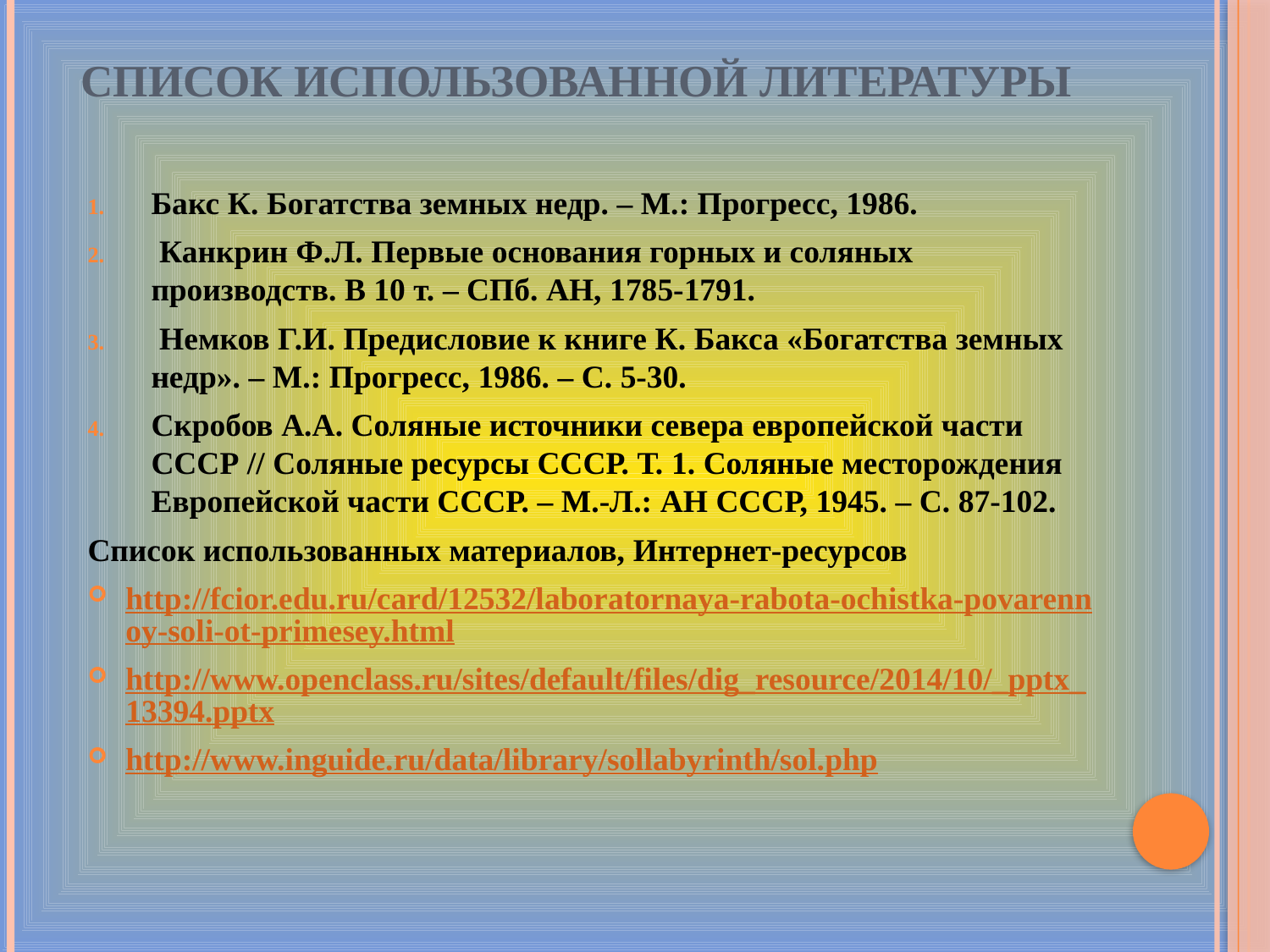

# Список использованной литературы
Бакс К. Богатства земных недр. – М.: Прогресс, 1986.
 Канкрин Ф.Л. Первые основания горных и соляных производств. В 10 т. – СПб. АН, 1785-1791.
 Немков Г.И. Предисловие к книге К. Бакса «Богатства земных недр». – М.: Прогресс, 1986. – С. 5-30.
Скробов А.А. Соляные источники севера европейской части СССР // Соляные ресурсы СССР. Т. 1. Соляные месторождения Европейской части СССР. – М.-Л.: АН СССР, 1945. – С. 87-102.
Список использованных материалов, Интернет-ресурсов
http://fcior.edu.ru/card/12532/laboratornaya-rabota-ochistka-povarennoy-soli-ot-primesey.html
http://www.openclass.ru/sites/default/files/dig_resource/2014/10/_pptx_13394.pptx
http://www.inguide.ru/data/library/sollabyrinth/sol.php